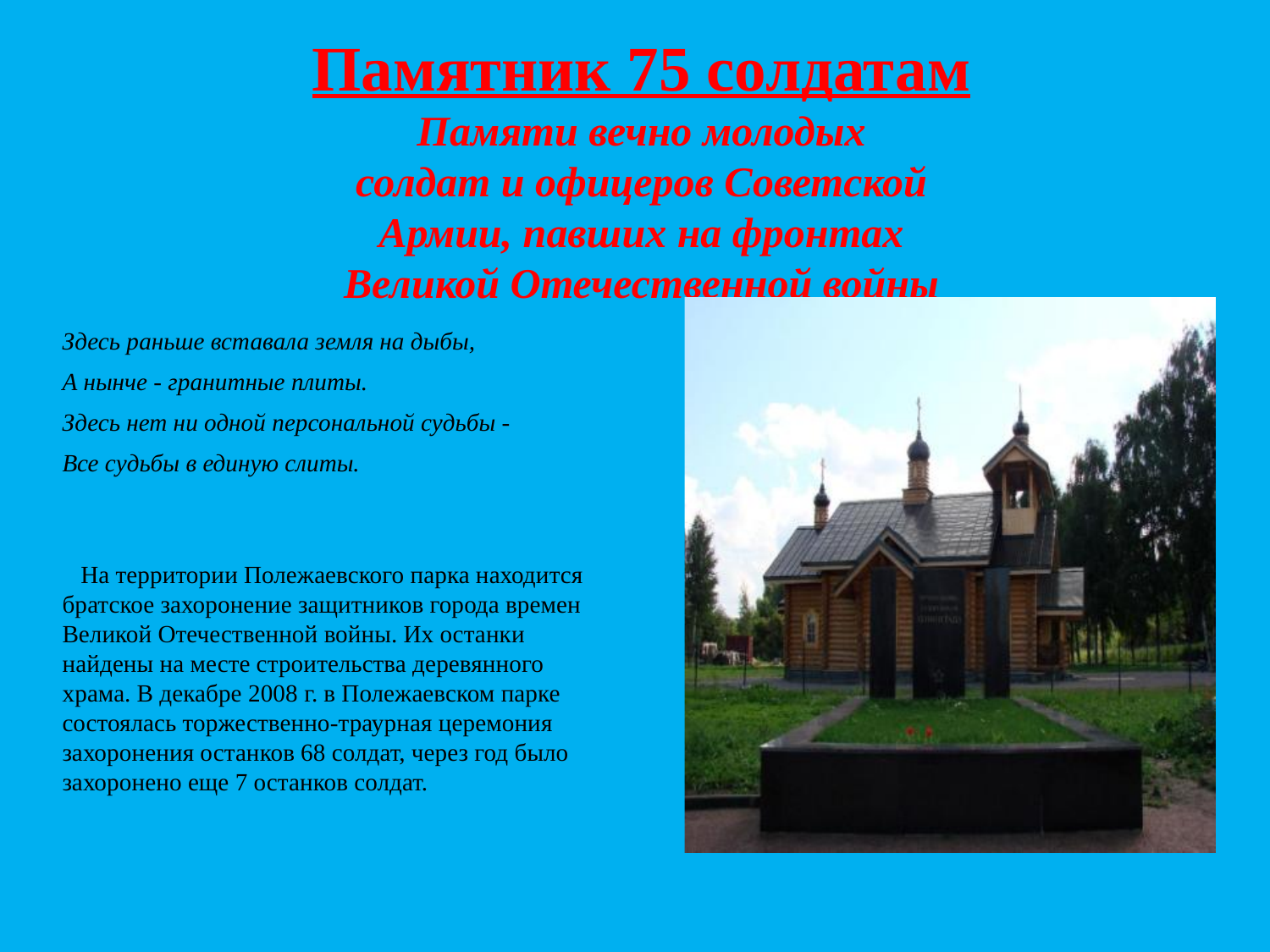

# Памятник 75 солдатам
Памяти вечно молодых
солдат и офицеров Советской
Армии, павших на фронтах
Великой Отечественной войны

Здесь раньше вставала земля на дыбы,
А нынче - гранитные плиты.
Здесь нет ни одной персональной судьбы -
Все судьбы в единую слиты.

   На территории Полежаевского парка находится братское захоронение защитников города времен Великой Отечественной войны. Их останки найдены на месте строительства деревянного храма. В декабре 2008 г. в Полежаевском парке состоялась торжественно-траурная церемония захоронения останков 68 солдат, через год было захоронено еще 7 останков солдат.